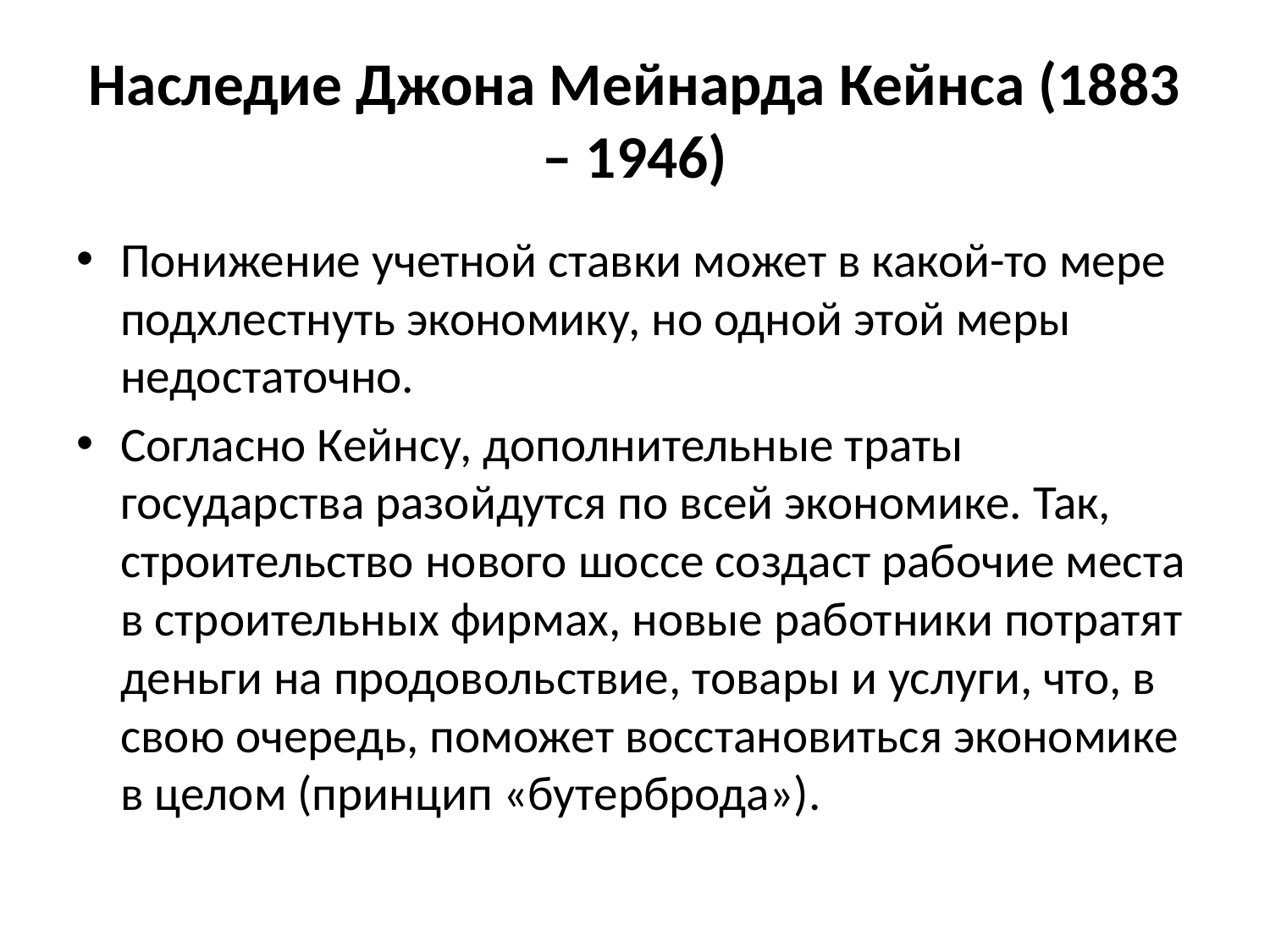

# Наследие Джона Мейнарда Кейнса (1883 – 1946)
Понижение учетной ставки может в какой-то мере подхлестнуть экономику, но одной этой меры недостаточно.
Согласно Кейнсу, дополнительные траты государства разойдутся по всей экономике. Так, строительство нового шоссе создаст рабочие места в строительных фирмах, новые работники потратят деньги на продовольствие, товары и услуги, что, в свою очередь, поможет восстановиться экономике в целом (принцип «бутерброда»).